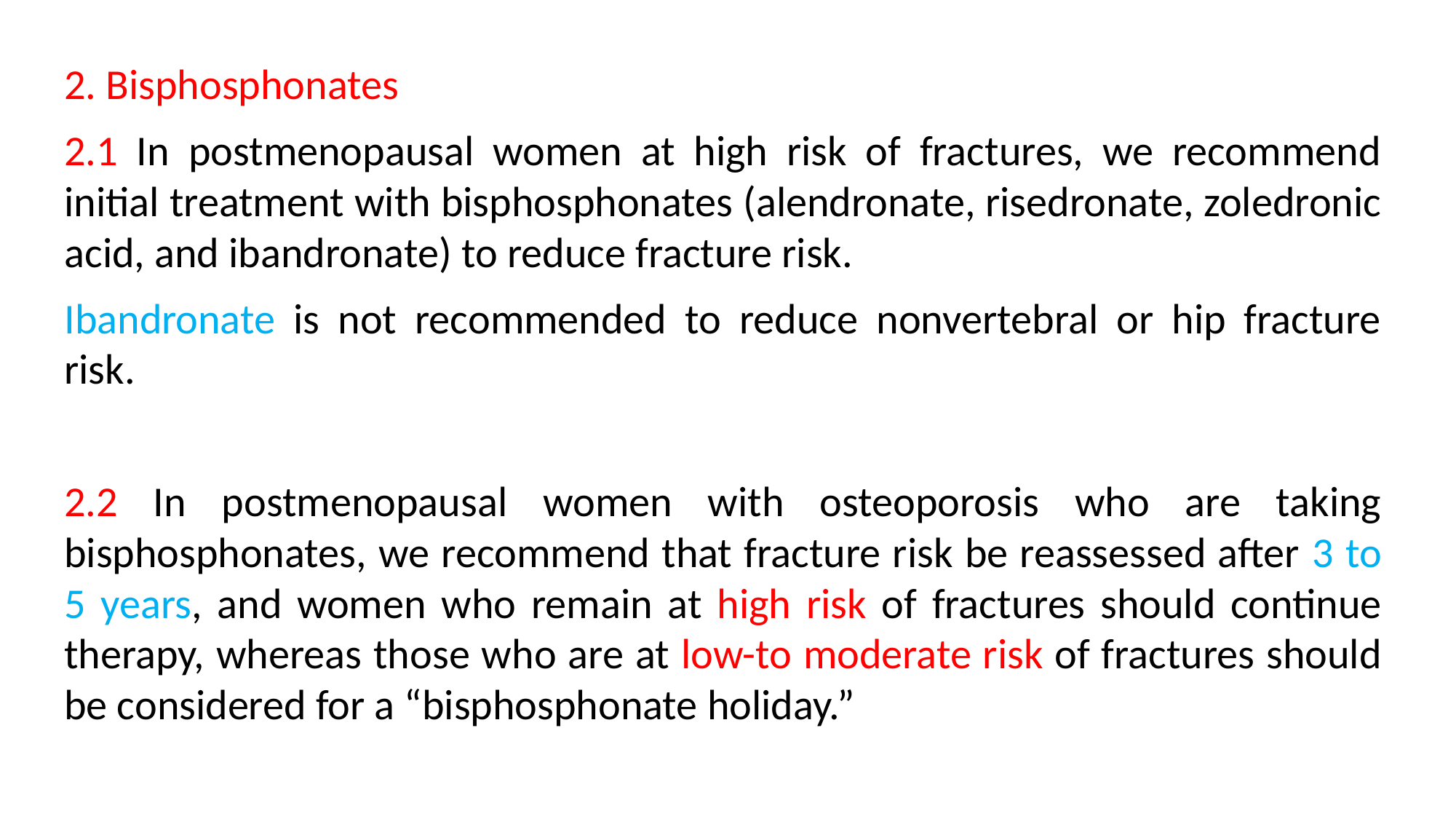

2. Bisphosphonates
2.1 In postmenopausal women at high risk of fractures, we recommend initial treatment with bisphosphonates (alendronate, risedronate, zoledronic acid, and ibandronate) to reduce fracture risk.
Ibandronate is not recommended to reduce nonvertebral or hip fracture risk.

2.2 In postmenopausal women with osteoporosis who are taking bisphosphonates, we recommend that fracture risk be reassessed after 3 to 5 years, and women who remain at high risk of fractures should continue therapy, whereas those who are at low-to moderate risk of fractures should be considered for a “bisphosphonate holiday.”